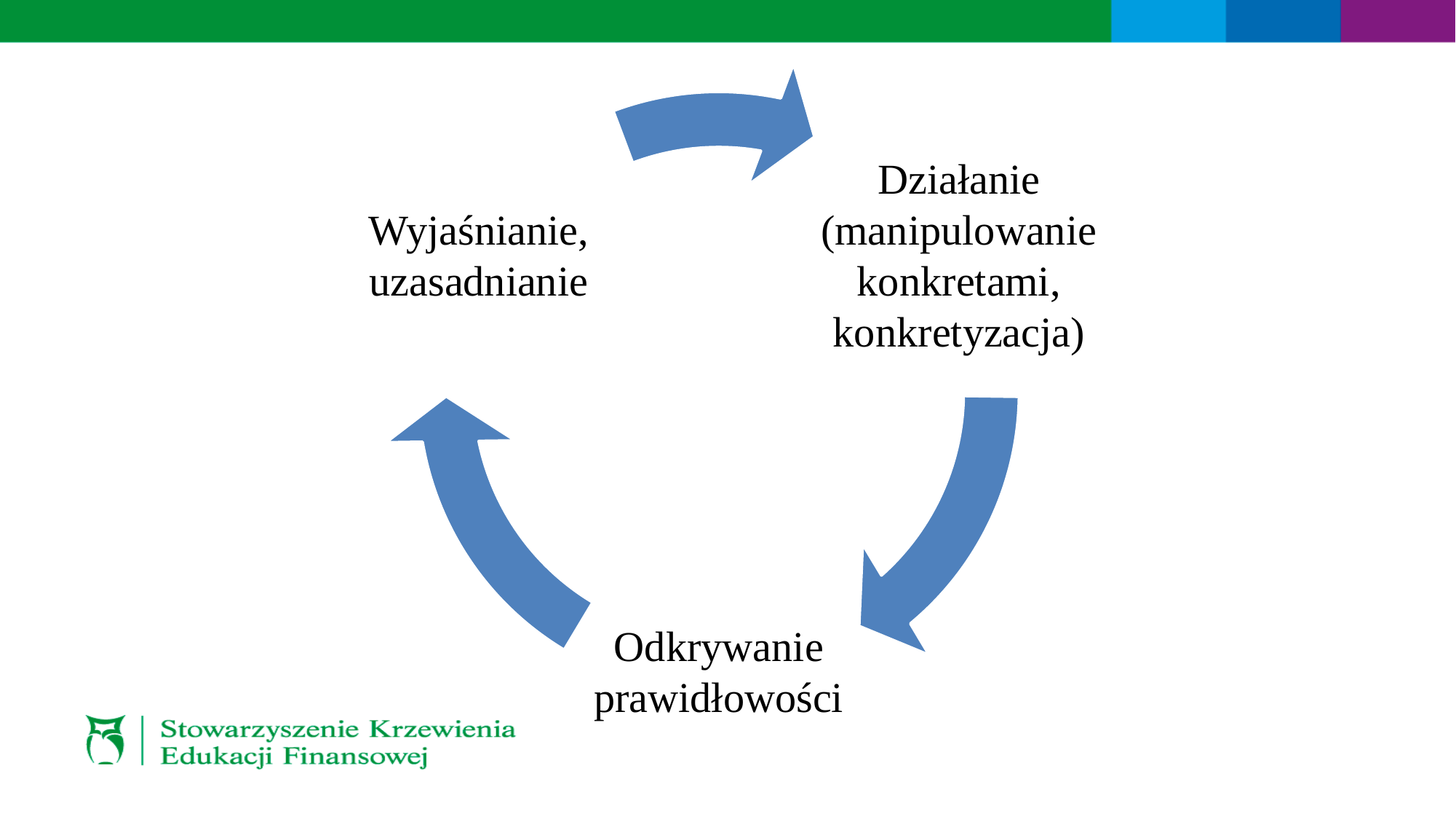

Działanie (manipulowanie konkretami, konkretyzacja)
Odkrywanie prawidłowości
Wyjaśnianie, uzasadnianie